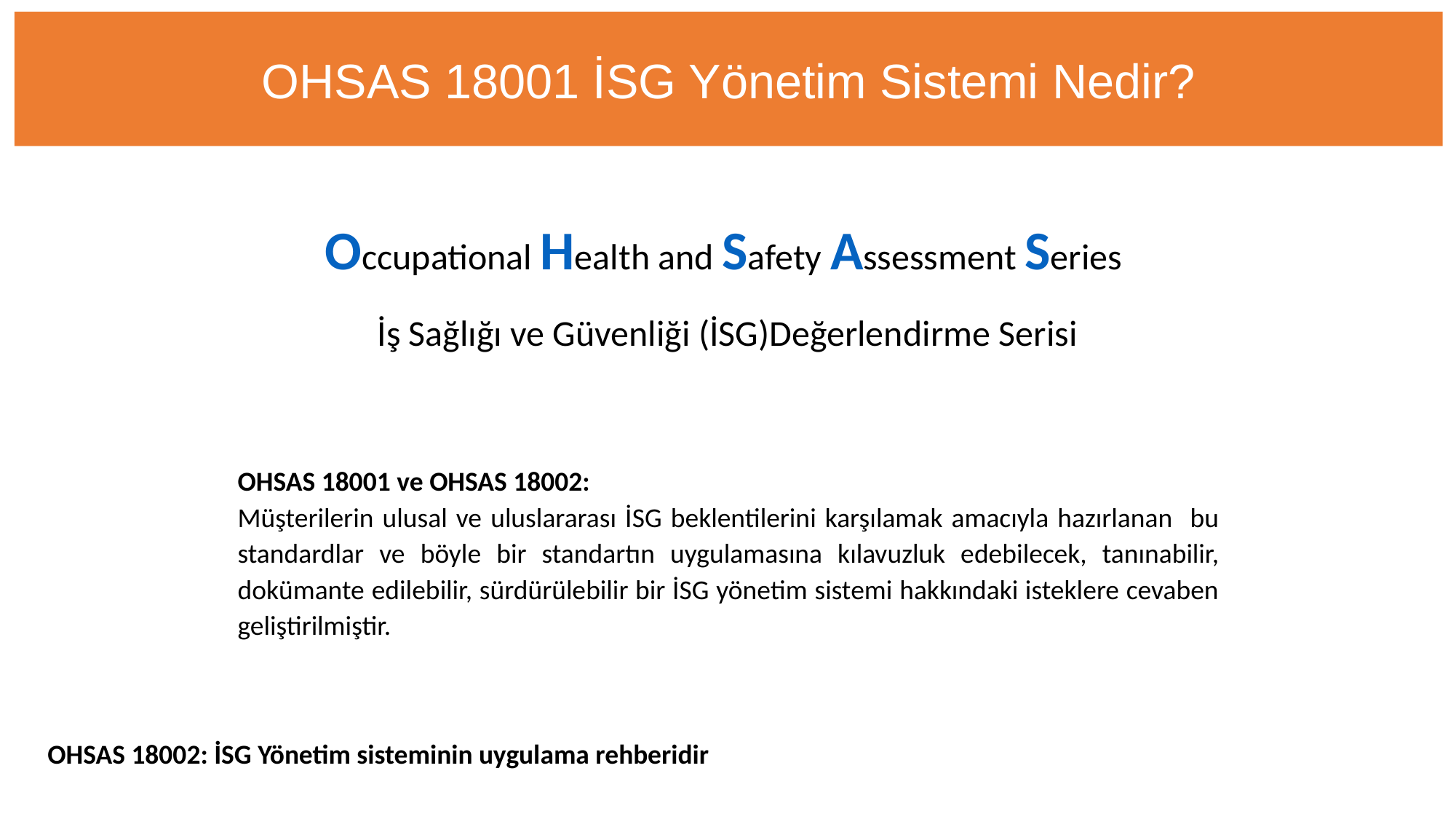

OHSAS 18001 İSG Yönetim Sistemi Nedir?
Occupational Health and Safety Assessment Series
İş Sağlığı ve Güvenliği (İSG)Değerlendirme Serisi

OHSAS 18001 ve OHSAS 18002:
Müşterilerin ulusal ve uluslararası İSG beklentilerini karşılamak amacıyla hazırlanan  bu standardlar ve böyle bir standartın uygulamasına kılavuzluk edebilecek, tanınabilir, dokümante edilebilir, sürdürülebilir bir İSG yönetim sistemi hakkındaki isteklere cevaben geliştirilmiştir.
OHSAS 18002: İSG Yönetim sisteminin uygulama rehberidir